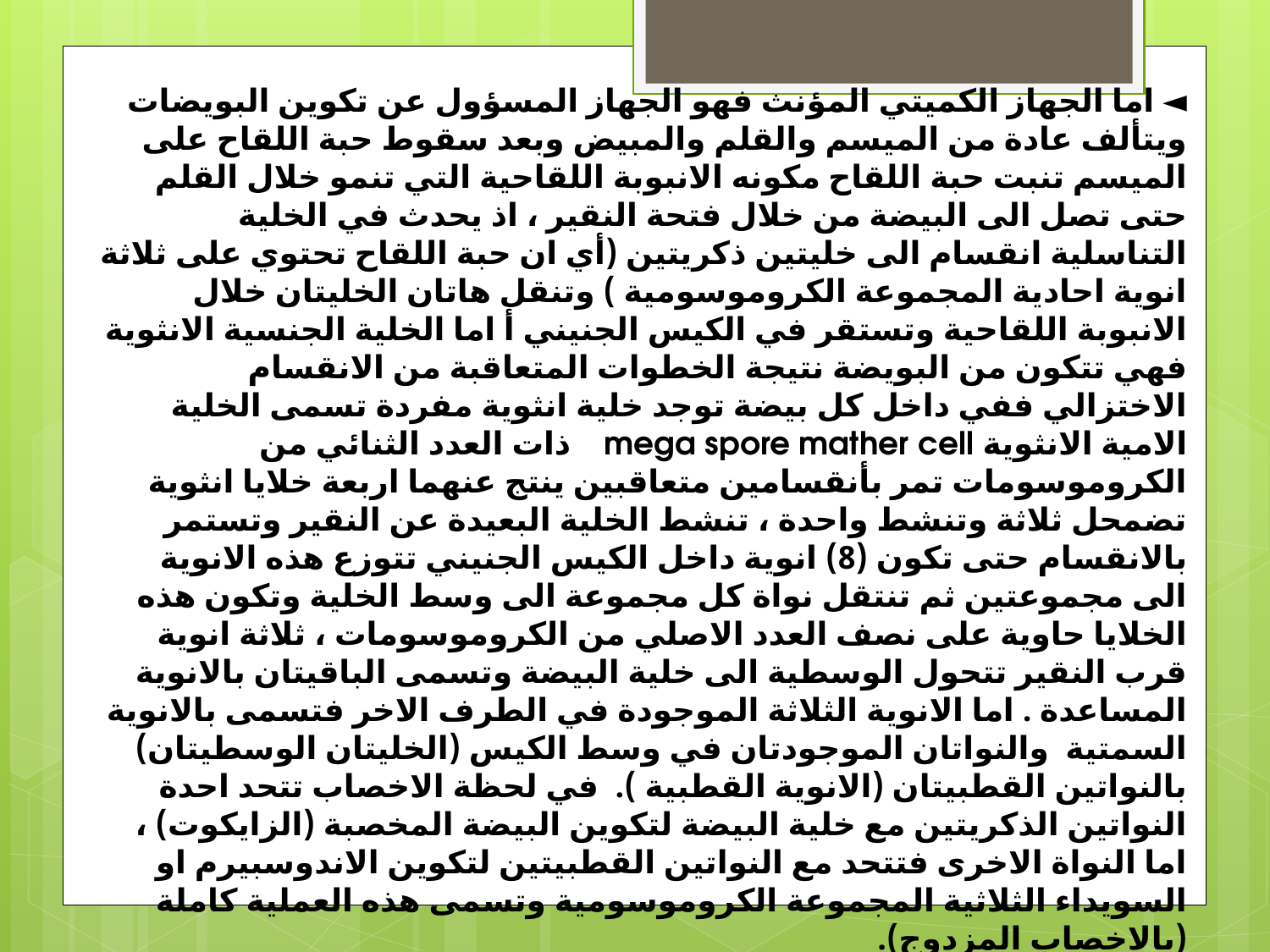

◄ اما الجهاز الكميتي المؤنث فهو الجهاز المسؤول عن تكوين البويضات ويتألف عادة من الميسم والقلم والمبيض وبعد سقوط حبة اللقاح على الميسم تنبت حبة اللقاح مكونه الانبوبة اللقاحية التي تنمو خلال القلم حتى تصل الى البيضة من خلال فتحة النقير ، اذ يحدث في الخلية التناسلية انقسام الى خليتين ذكريتين (أي ان حبة اللقاح تحتوي على ثلاثة انوية احادية المجموعة الكروموسومية ) وتنقل هاتان الخليتان خلال الانبوبة اللقاحية وتستقر في الكيس الجنيني أ اما الخلية الجنسية الانثوية فهي تتكون من البويضة نتيجة الخطوات المتعاقبة من الانقسام الاختزالي ففي داخل كل بيضة توجد خلية انثوية مفردة تسمى الخلية الامية الانثوية mega spore mather cell    ذات العدد الثنائي من الكروموسومات تمر بأنقسامين متعاقبين ينتج عنهما اربعة خلايا انثوية تضمحل ثلاثة وتنشط واحدة ، تنشط الخلية البعيدة عن النقير وتستمر بالانقسام حتى تكون (8) انوية داخل الكيس الجنيني تتوزع هذه الانوية الى مجموعتين ثم تنتقل نواة كل مجموعة الى وسط الخلية وتكون هذه الخلايا حاوية على نصف العدد الاصلي من الكروموسومات ، ثلاثة انوية قرب النقير تتحول الوسطية الى خلية البيضة وتسمى الباقيتان بالانوية المساعدة . اما الانوية الثلاثة الموجودة في الطرف الاخر فتسمى بالانوية السمتية  والنواتان الموجودتان في وسط الكيس (الخليتان الوسطيتان) بالنواتين القطبيتان (الانوية القطبية ).  في لحظة الاخصاب تتحد احدة النواتين الذكريتين مع خلية البيضة لتكوين البيضة المخصبة (الزايكوت) ، اما النواة الاخرى فتتحد مع النواتين القطبيتين لتكوين الاندوسبيرم او السويداء الثلاثية المجموعة الكروموسومية وتسمى هذه العملية كاملة (بالاخصاب المزدوج).